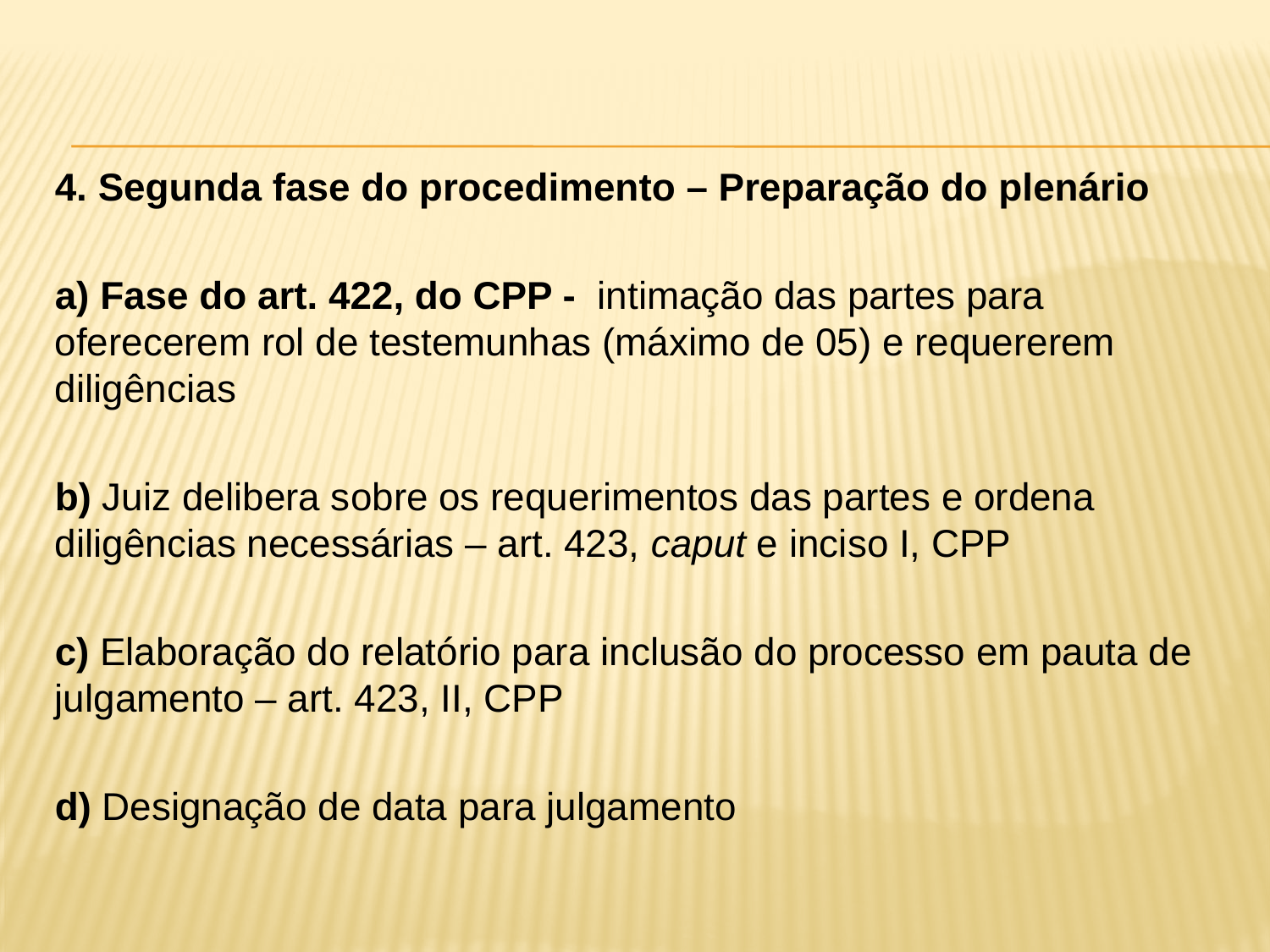

4. Segunda fase do procedimento – Preparação do plenário

a) Fase do art. 422, do CPP -  intimação das partes para oferecerem rol de testemunhas (máximo de 05) e requererem diligências

b) Juiz delibera sobre os requerimentos das partes e ordena diligências necessárias – art. 423, caput e inciso I, CPP

c) Elaboração do relatório para inclusão do processo em pauta de julgamento – art. 423, II, CPP

d) Designação de data para julgamento